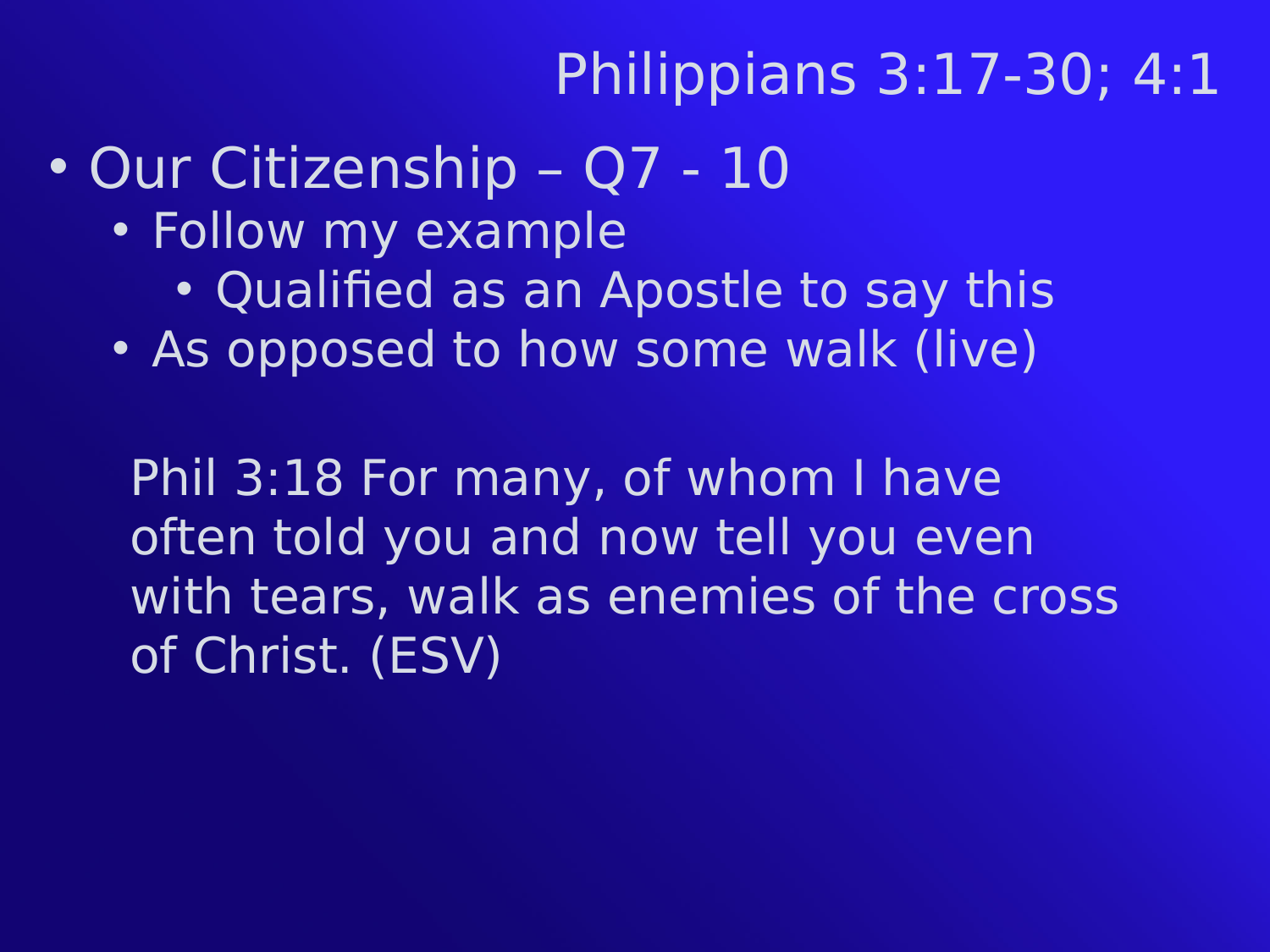

Philippians 3:17-30; 4:1
Our Citizenship – Q7 - 10
Follow my example
Qualified as an Apostle to say this
As opposed to how some walk (live)
Phil 3:18 For many, of whom I have often told you and now tell you even with tears, walk as enemies of the cross of Christ. (ESV)